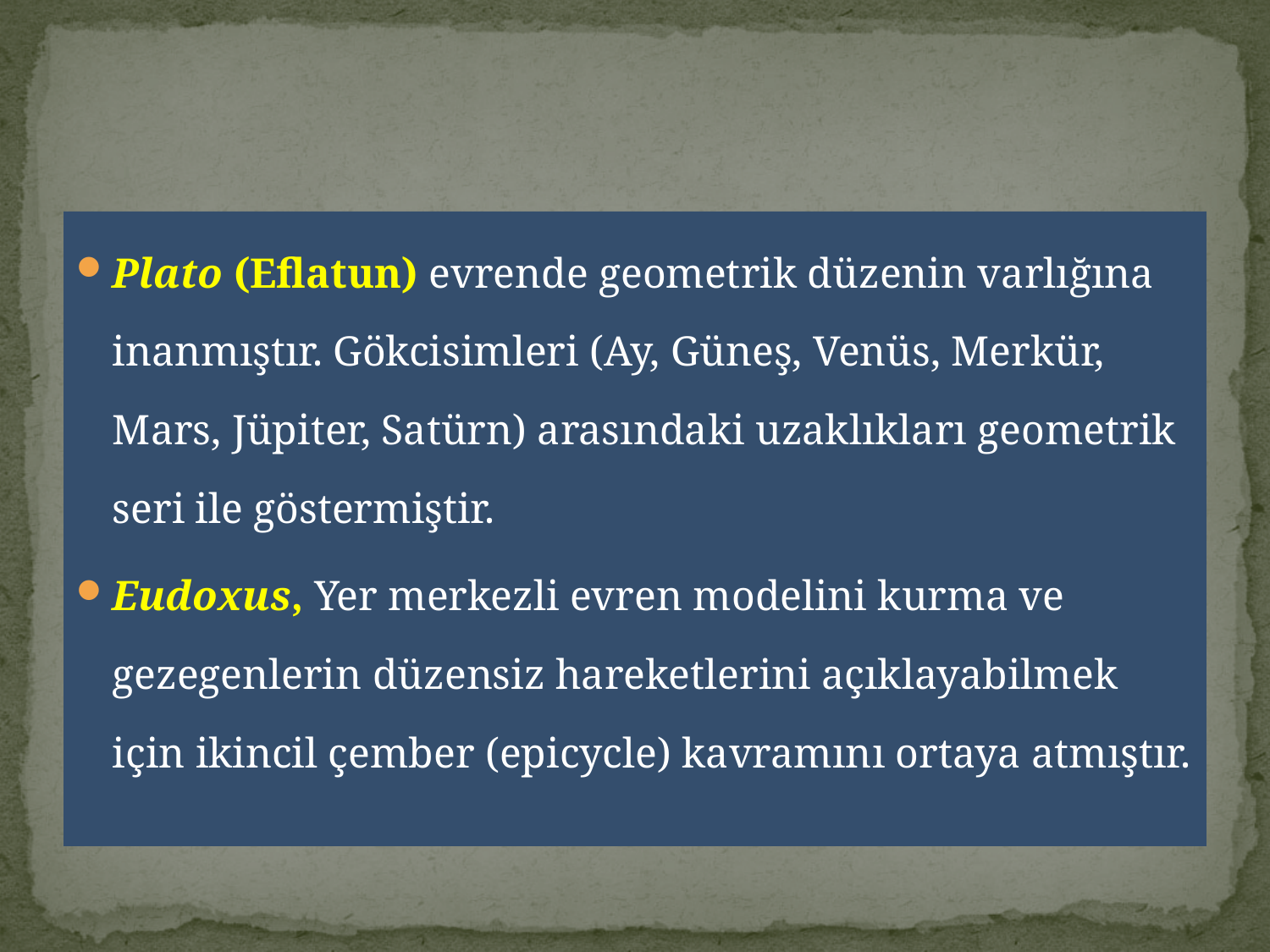

Plato (Eflatun) evrende geometrik düzenin varlığına inanmıştır. Gökcisimleri (Ay, Güneş, Venüs, Merkür, Mars, Jüpiter, Satürn) arasındaki uzaklıkları geometrik seri ile göstermiştir.
Eudoxus, Yer merkezli evren modelini kurma ve gezegenlerin düzensiz hareketlerini açıklayabilmek için ikincil çember (epicycle) kavramını ortaya atmıştır.